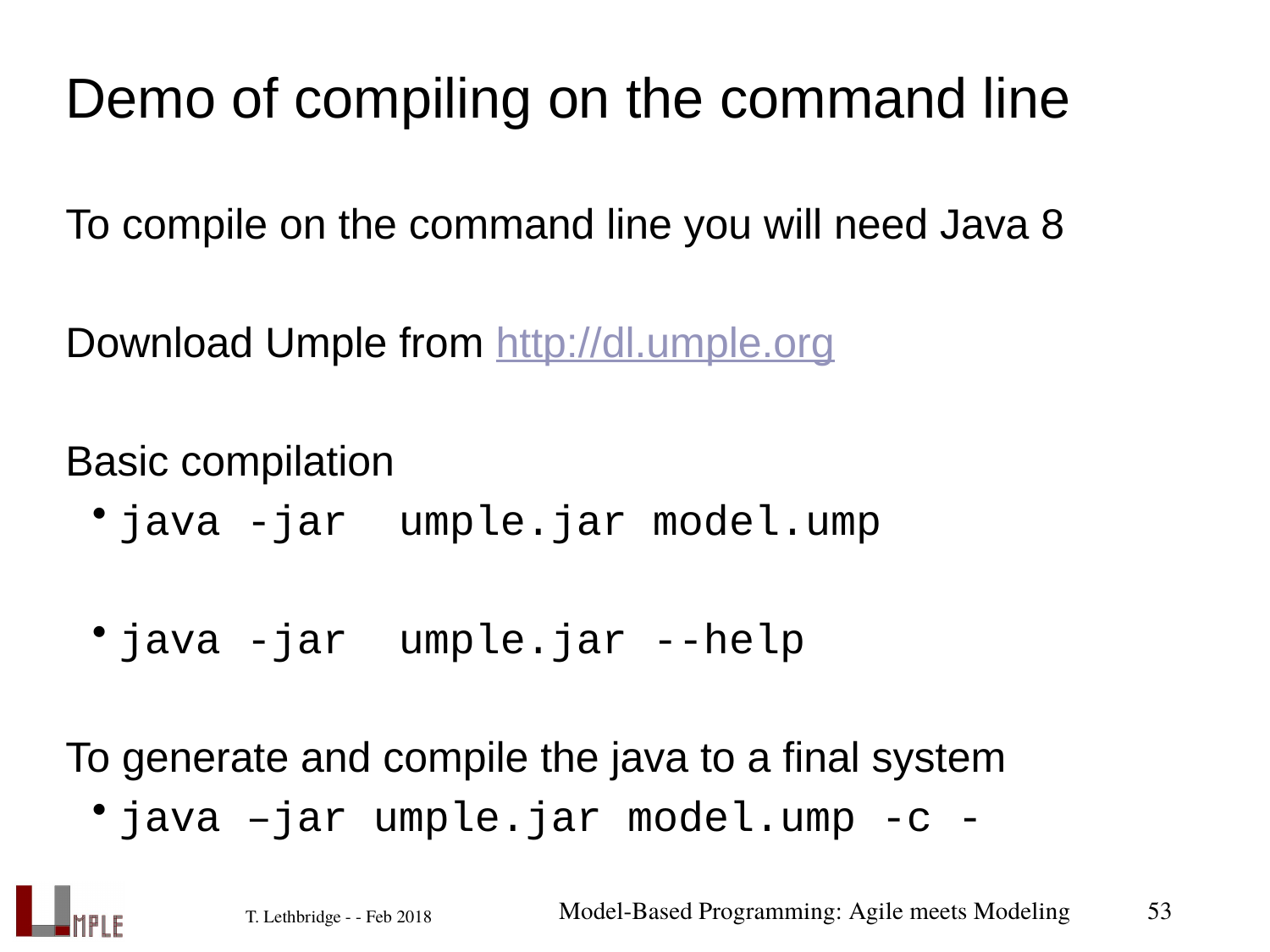

# Demo of compiling on the command line
To compile on the command line you will need Java 8

Download Umple from http://dl.umple.org

Basic compilation
java -jar  umple.jar model.ump

java -jar  umple.jar --help

To generate and compile the java to a final system
java –jar umple.jar model.ump -c -

Model-Based Programming: Agile meets Modeling
53
T. Lethbridge - - Feb 2018